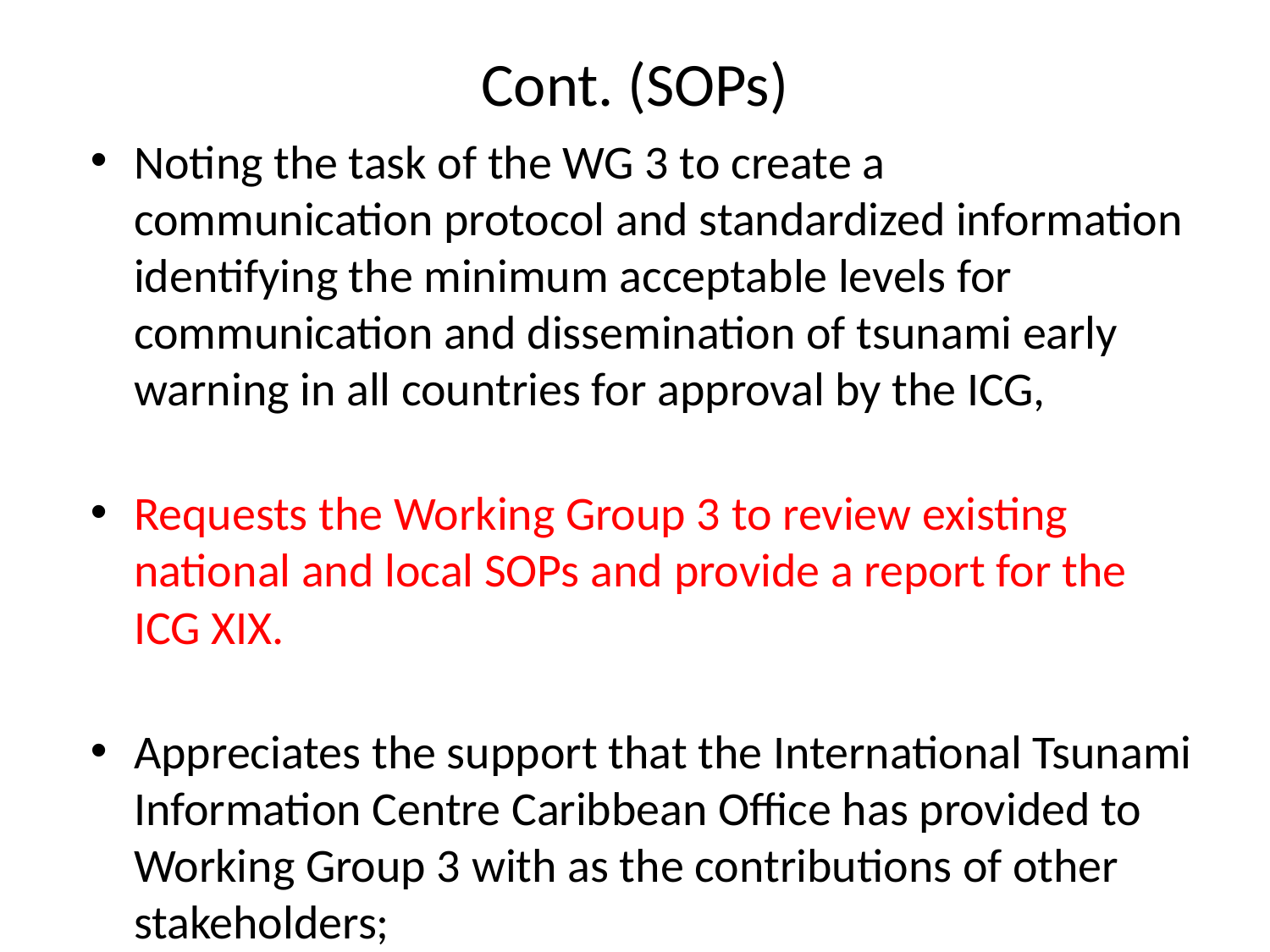

# Cont. (SOPs)
Noting the task of the WG 3 to create a communication protocol and standardized information identifying the minimum acceptable levels for communication and dissemination of tsunami early warning in all countries for approval by the ICG,

Requests the Working Group 3 to review existing national and local SOPs and provide a report for the ICG XIX.

Appreciates the support that the International Tsunami Information Centre Caribbean Office has provided to Working Group 3 with as the contributions of other stakeholders;